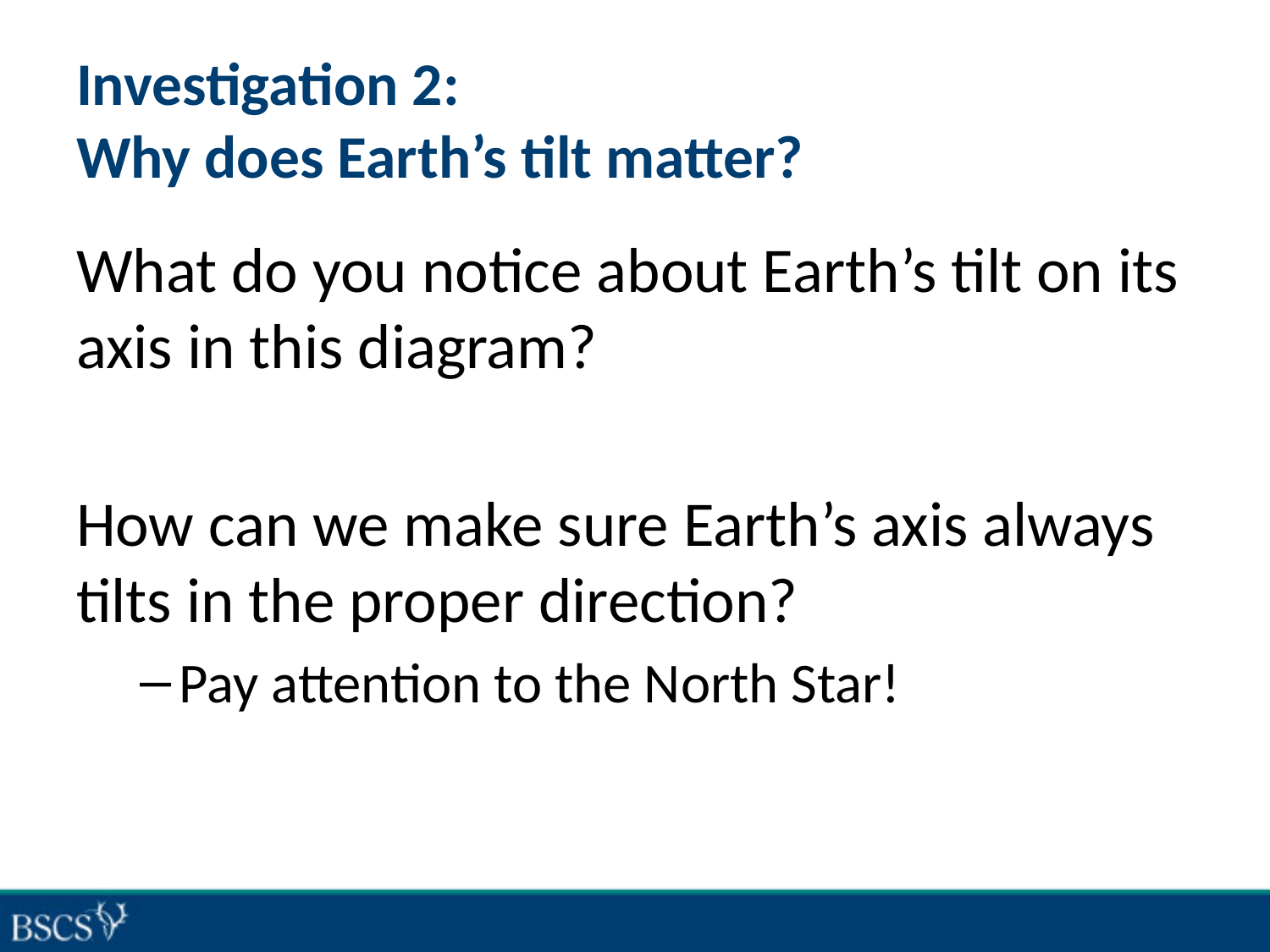

# Investigation 2: Why does Earth’s tilt matter?
What do you notice about Earth’s tilt on its axis in this diagram?

How can we make sure Earth’s axis always tilts in the proper direction?
Pay attention to the North Star!